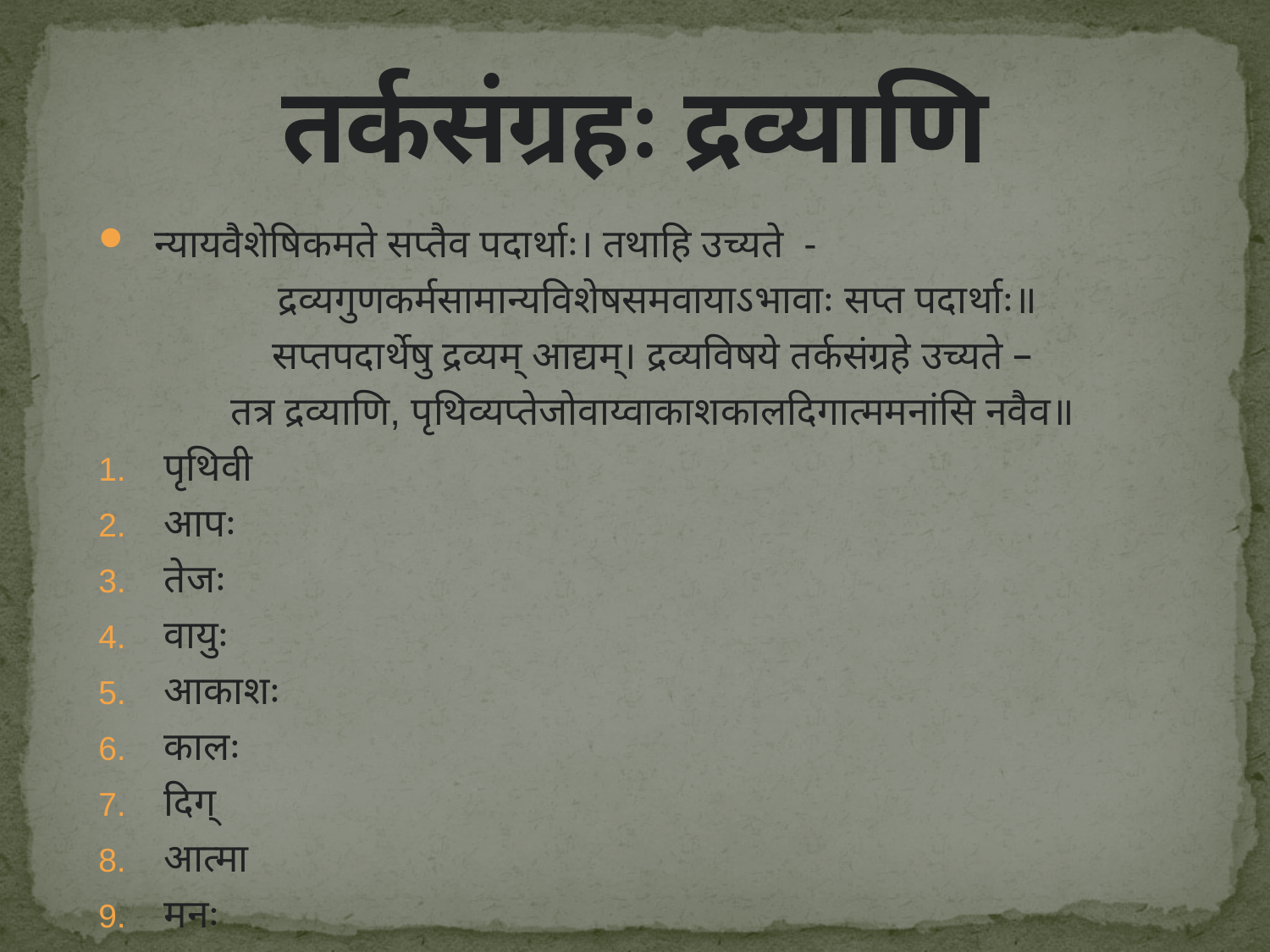

# तर्कसंग्रहः द्रव्याणि
 न्यायवैशेषिकमते सप्तैव पदार्थाः। तथाहि उच्यते  -
 द्रव्यगुणकर्मसामान्यविशेषसमवायाऽभावाः सप्त पदार्थाः॥
सप्तपदार्थेषु द्रव्यम् आद्यम्। द्रव्यविषये तर्कसंग्रहे उच्यते –
तत्र द्रव्याणि, पृथिव्यप्तेजोवाय्वाकाशकालदिगात्ममनांसि नवैव॥
पृथिवी
आपः
तेजः
वायुः
आकाशः
कालः
दिग्
आत्मा
मनः